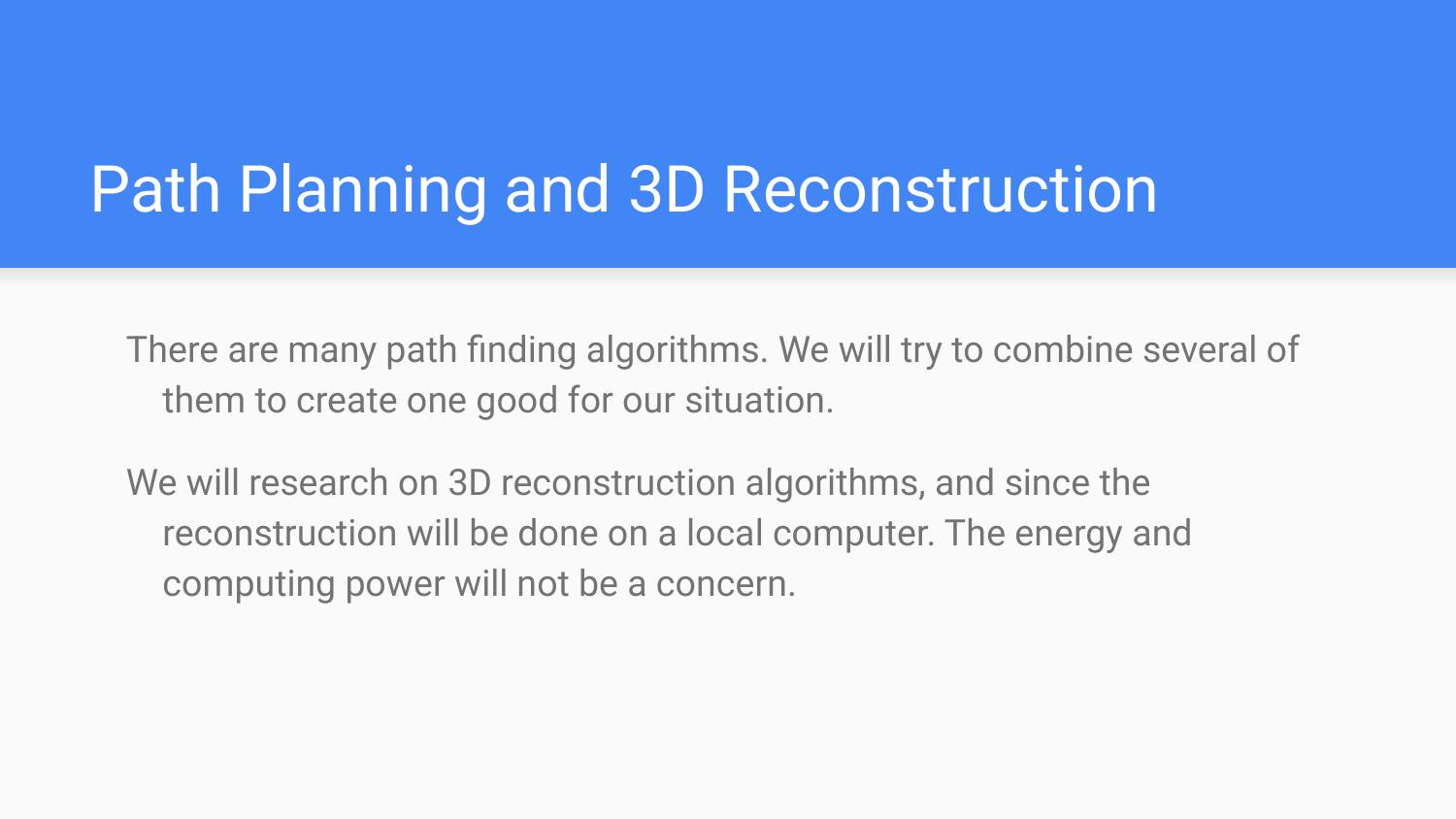

# Path Planning and 3D Reconstruction
There are many path finding algorithms. We will try to combine several of them to create one good for our situation.
We will research on 3D reconstruction algorithms, and since the reconstruction will be done on a local computer. The energy and computing power will not be a concern.